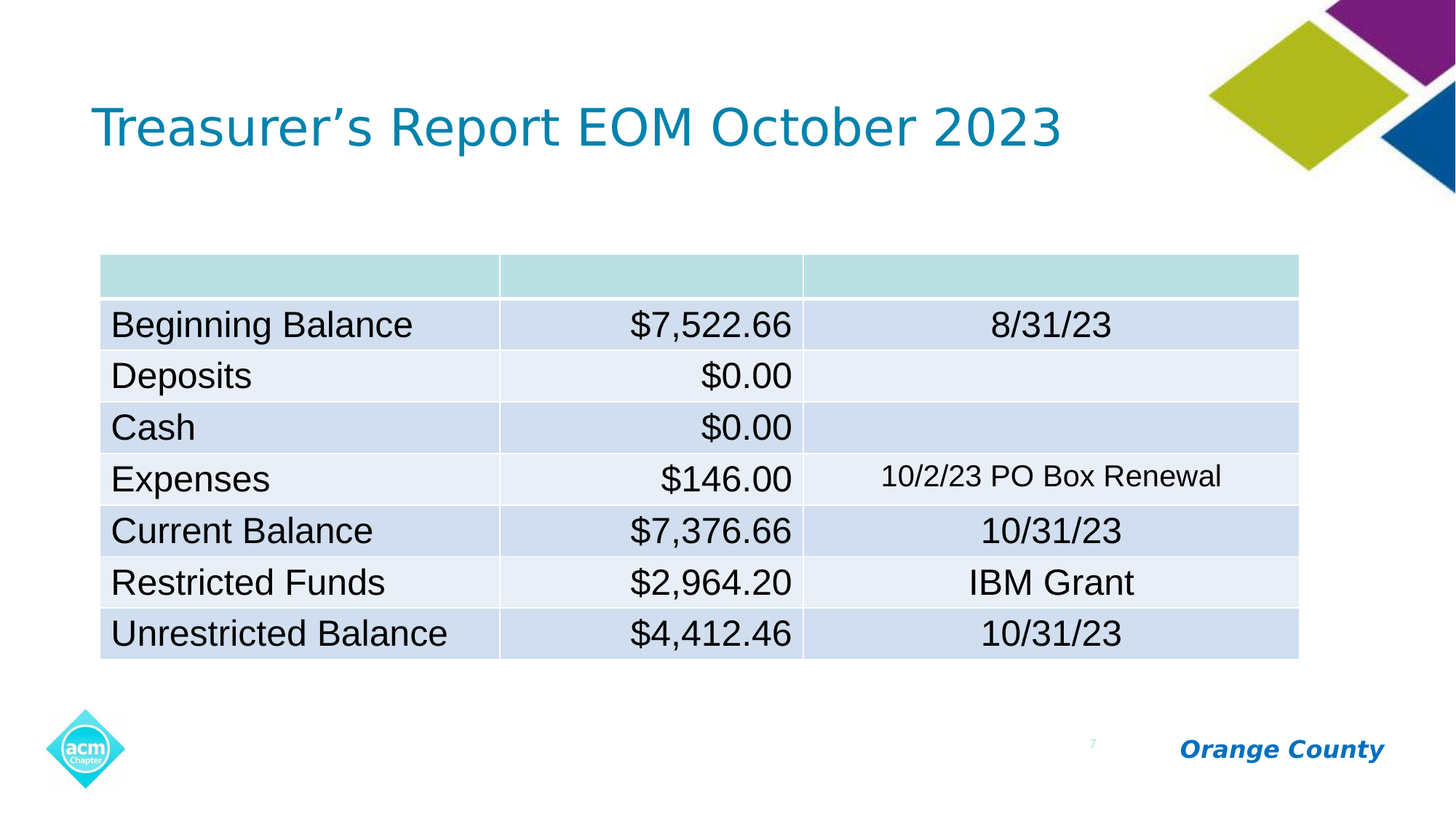

# Treasurer’s Report EOM October 2023

|  |  |  |
| --- | --- | --- |
| Beginning Balance | $7,522.66 | 8/31/23 |
| Deposits | $0.00 |  |
| Cash | $0.00 |  |
| Expenses | $146.00 | 10/2/23 PO Box Renewal |
| Current Balance | $7,376.66 | 10/31/23 |
| Restricted Funds | $2,964.20 | IBM Grant |
| Unrestricted Balance | $4,412.46 | 10/31/23 |
7